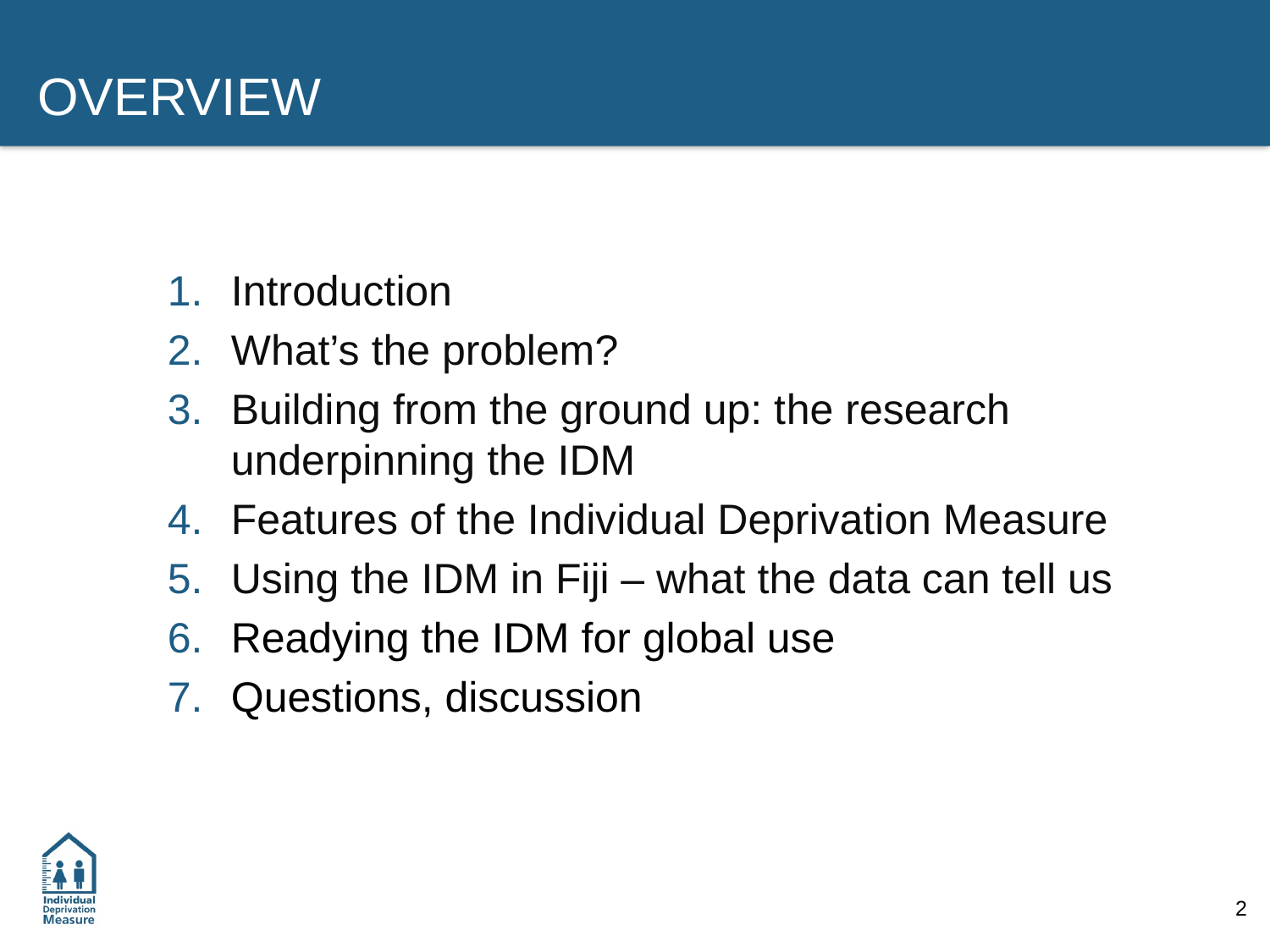

OVERVIEW

Introduction
What’s the problem?
Building from the ground up: the research underpinning the IDM
Features of the Individual Deprivation Measure
Using the IDM in Fiji – what the data can tell us
Readying the IDM for global use
Questions, discussion